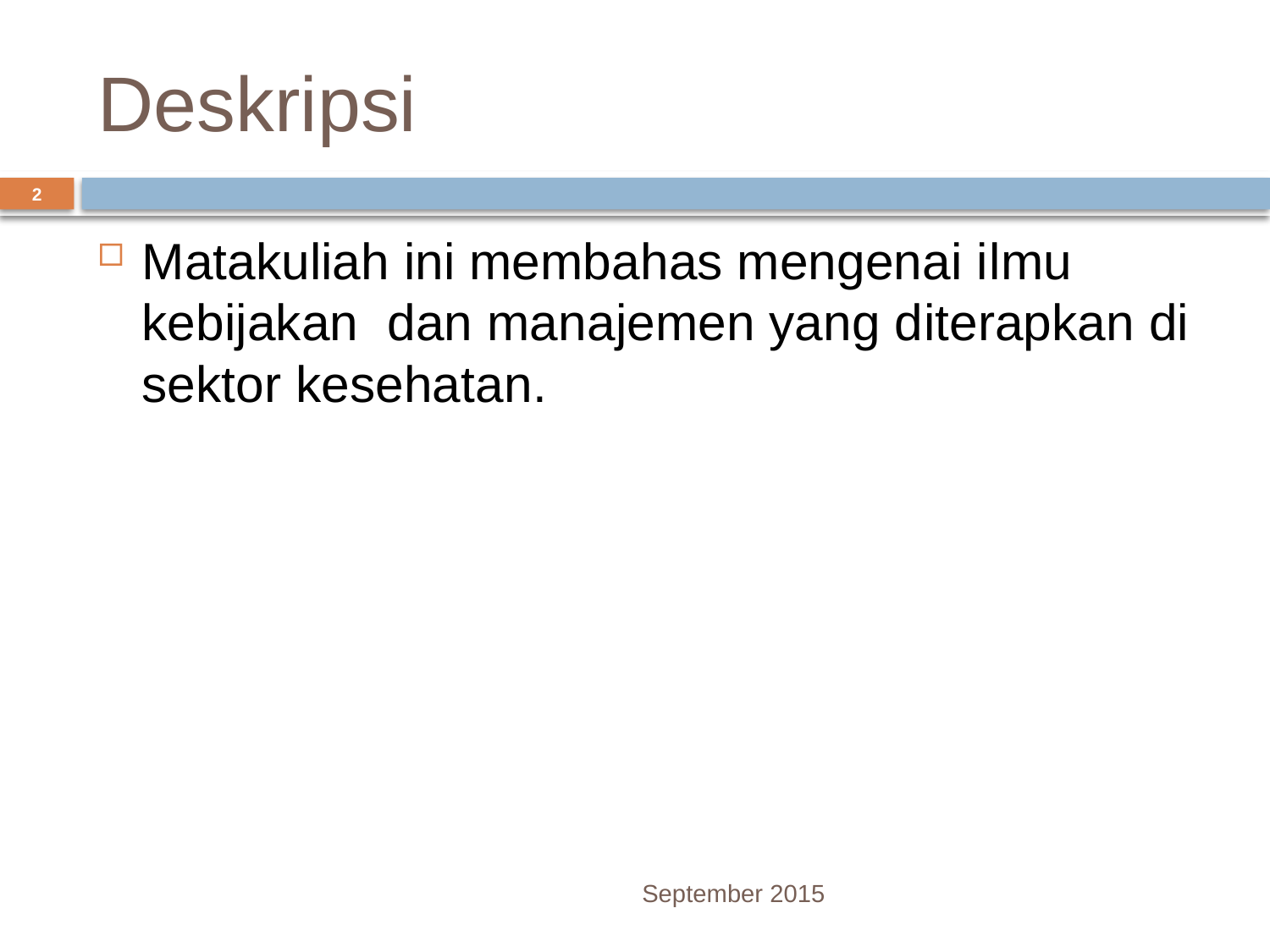

# Deskripsi
2
Matakuliah ini membahas mengenai ilmu kebijakan  dan manajemen yang diterapkan di sektor kesehatan.

September 2015